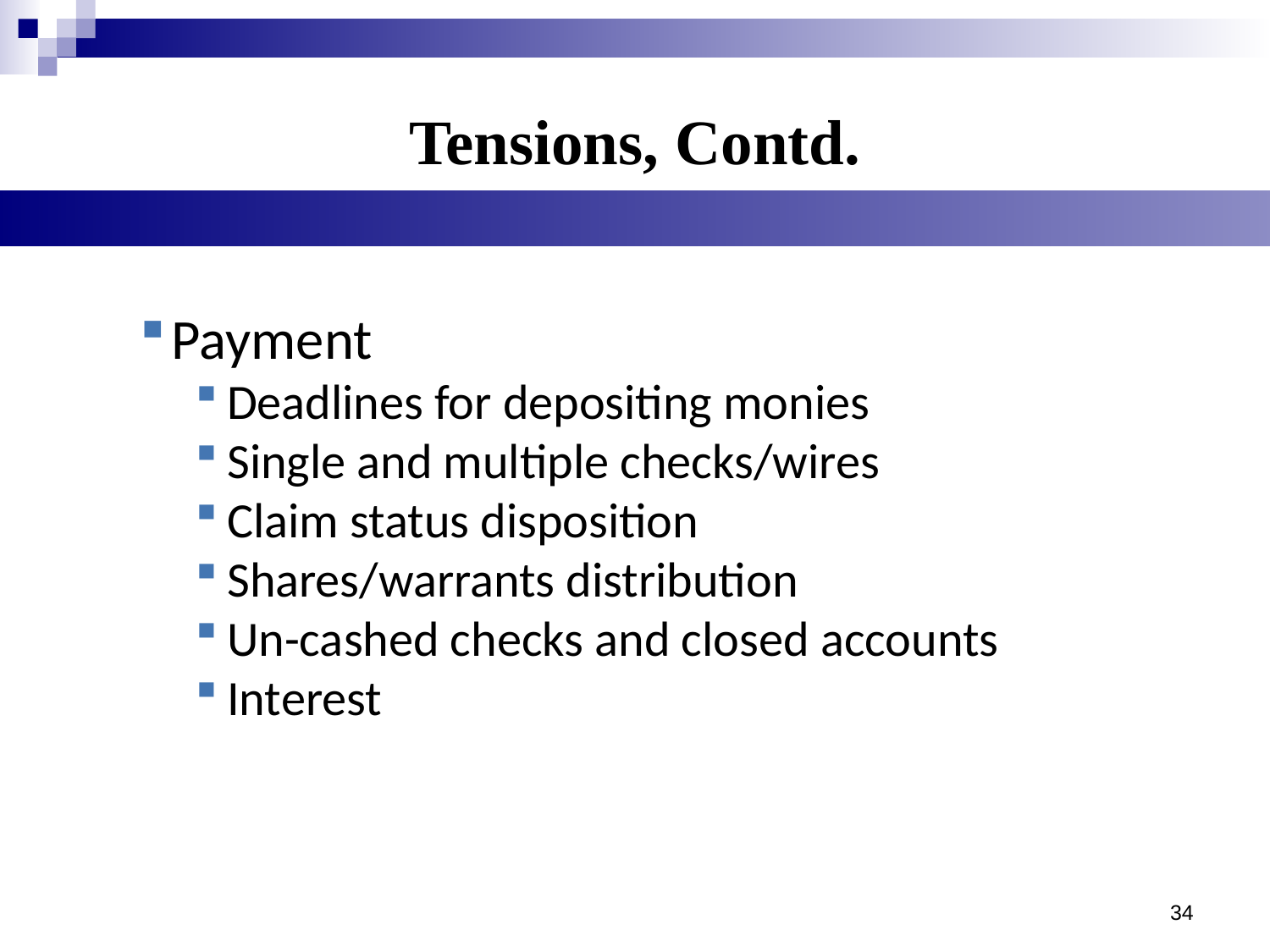

# Tensions, Contd.

Payment
Deadlines for depositing monies
Single and multiple checks/wires
Claim status disposition
Shares/warrants distribution
Un-cashed checks and closed accounts
Interest

34